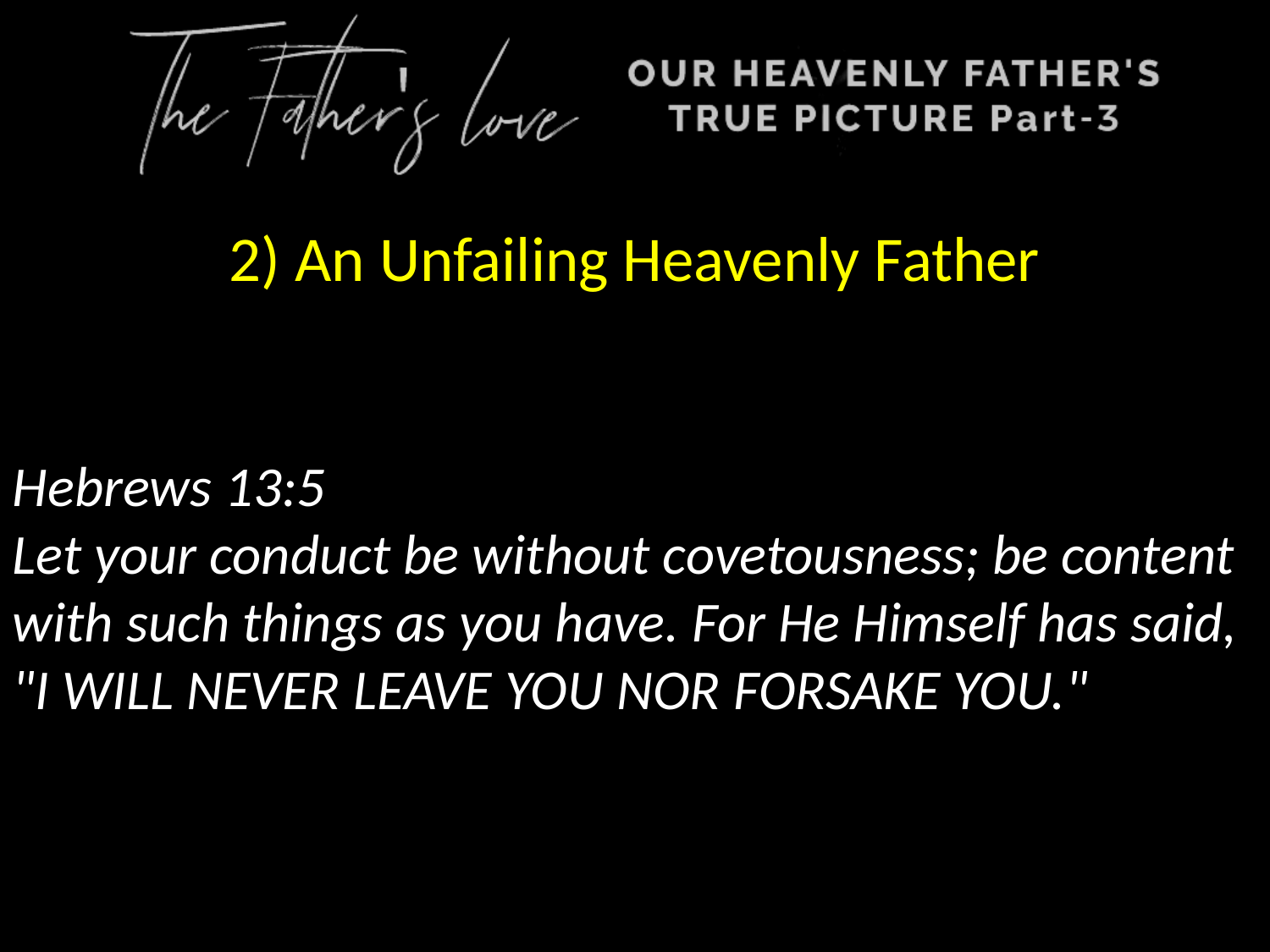

2) An Unfailing Heavenly Father
Hebrews 13:5
Let your conduct be without covetousness; be content with such things as you have. For He Himself has said, "I WILL NEVER LEAVE YOU NOR FORSAKE YOU."